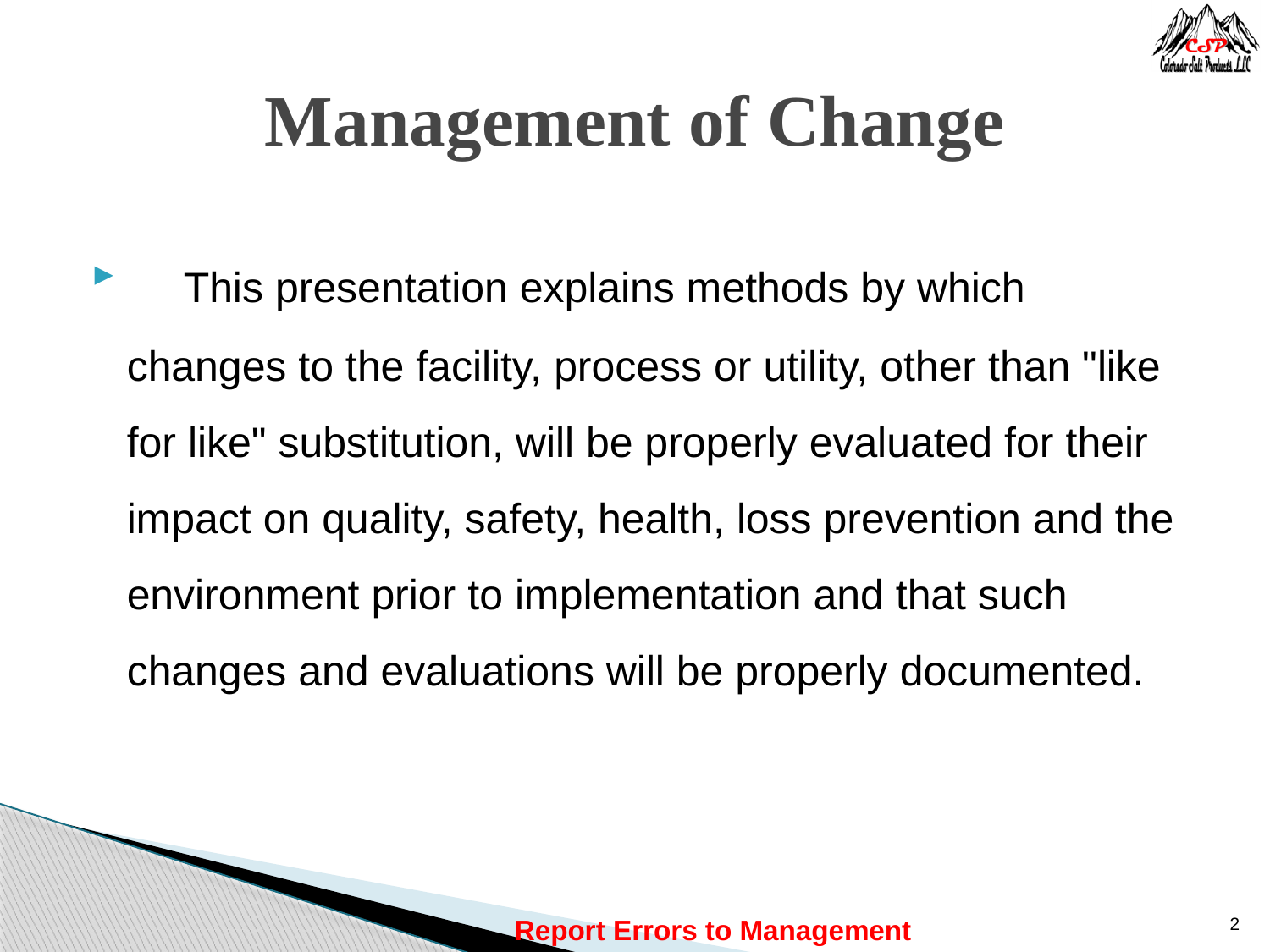

# Management of Change
    This presentation explains methods by which changes to the facility, process or utility, other than "like for like" substitution, will be properly evaluated for their impact on quality, safety, health, loss prevention and the environment prior to implementation and that such changes and evaluations will be properly documented.
Report Errors to Management
2